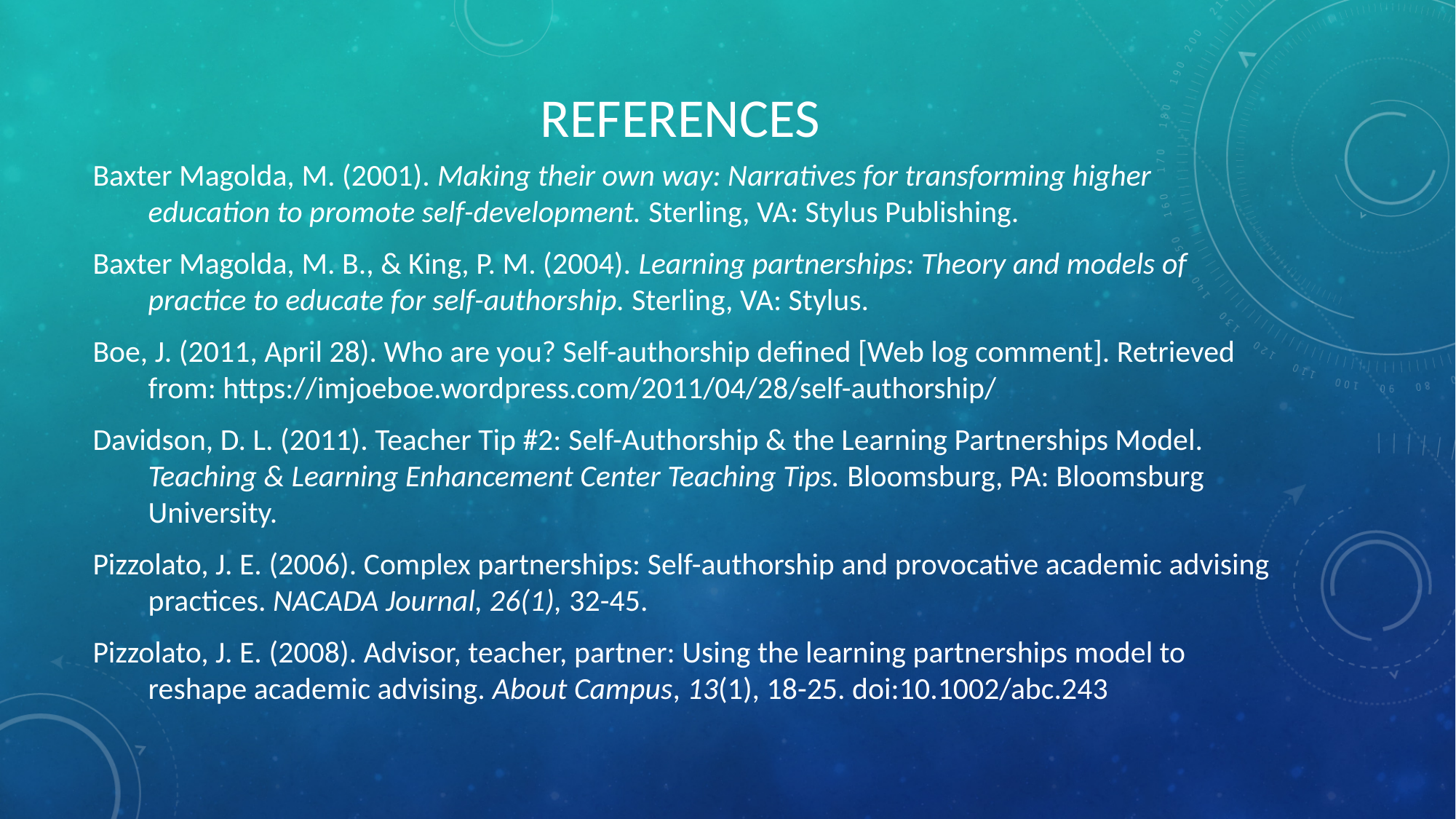

# References
Baxter Magolda, M. (2001). Making their own way: Narratives for transforming higher education to promote self-development. Sterling, VA: Stylus Publishing.
Baxter Magolda, M. B., & King, P. M. (2004). Learning partnerships: Theory and models of practice to educate for self-authorship. Sterling, VA: Stylus.
Boe, J. (2011, April 28). Who are you? Self-authorship defined [Web log comment]. Retrieved from: https://imjoeboe.wordpress.com/2011/04/28/self-authorship/
Davidson, D. L. (2011). Teacher Tip #2: Self-Authorship & the Learning Partnerships Model. Teaching & Learning Enhancement Center Teaching Tips. Bloomsburg, PA: Bloomsburg University.
Pizzolato, J. E. (2006). Complex partnerships: Self-authorship and provocative academic advising practices. NACADA Journal, 26(1), 32-45.
Pizzolato, J. E. (2008). Advisor, teacher, partner: Using the learning partnerships model to reshape academic advising. About Campus, 13(1), 18-25. doi:10.1002/abc.243